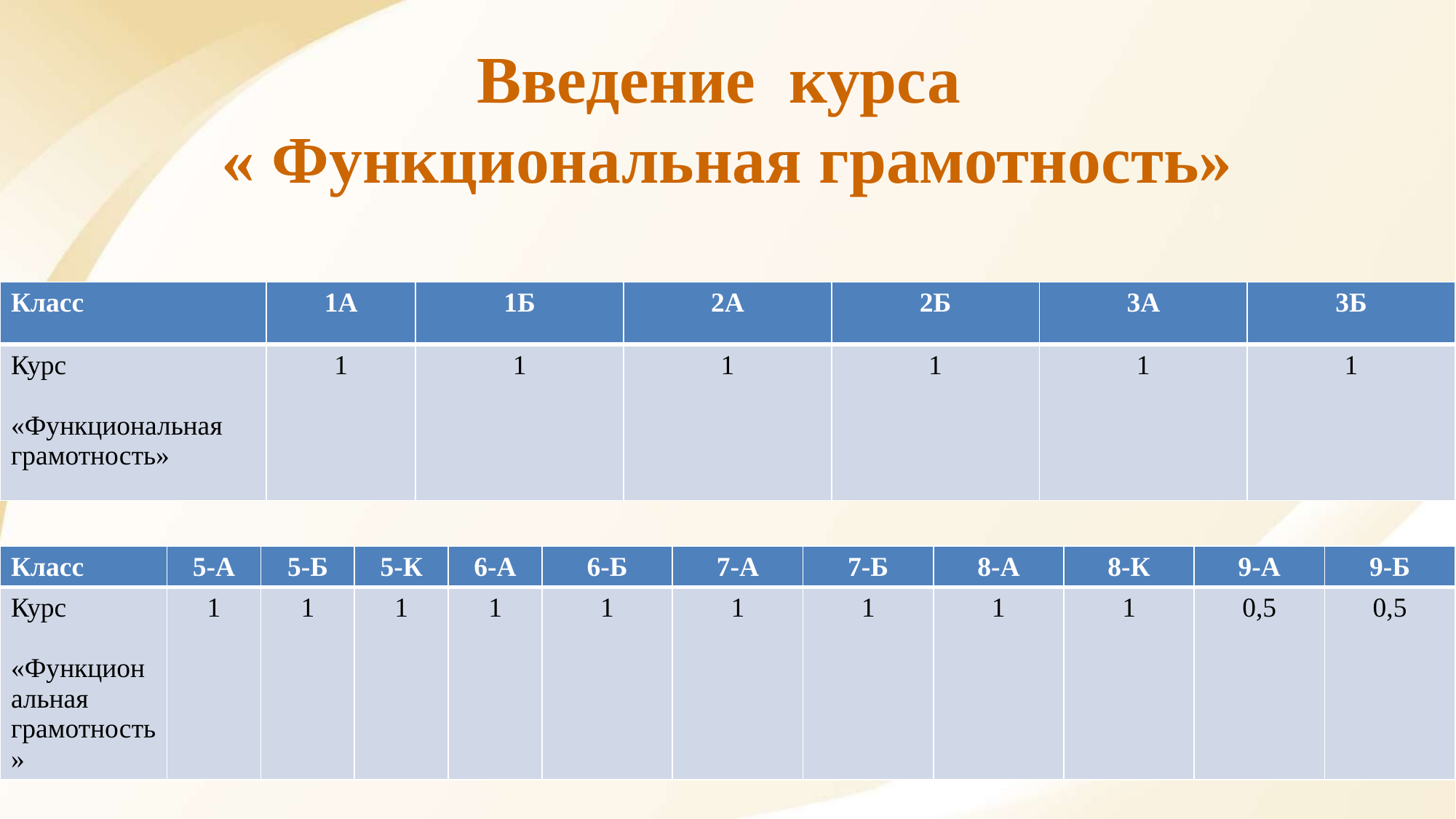

# Введение  курса « Функциональная грамотность»
| Класс | 1А | 1Б | 2А | 2Б | 3А | 3Б |
| --- | --- | --- | --- | --- | --- | --- |
| Курс «Функциональная грамотность» | 1 | 1 | 1 | 1 | 1 | 1 |
| Класс | 5-А | 5-Б | 5-К | 6-А | 6-Б | 7-А | 7-Б | 8-А | 8-К | 9-А | 9-Б |
| --- | --- | --- | --- | --- | --- | --- | --- | --- | --- | --- | --- |
| Курс «Функциональная грамотность» | 1 | 1 | 1 | 1 | 1 | 1 | 1 | 1 | 1 | 0,5 | 0,5 |